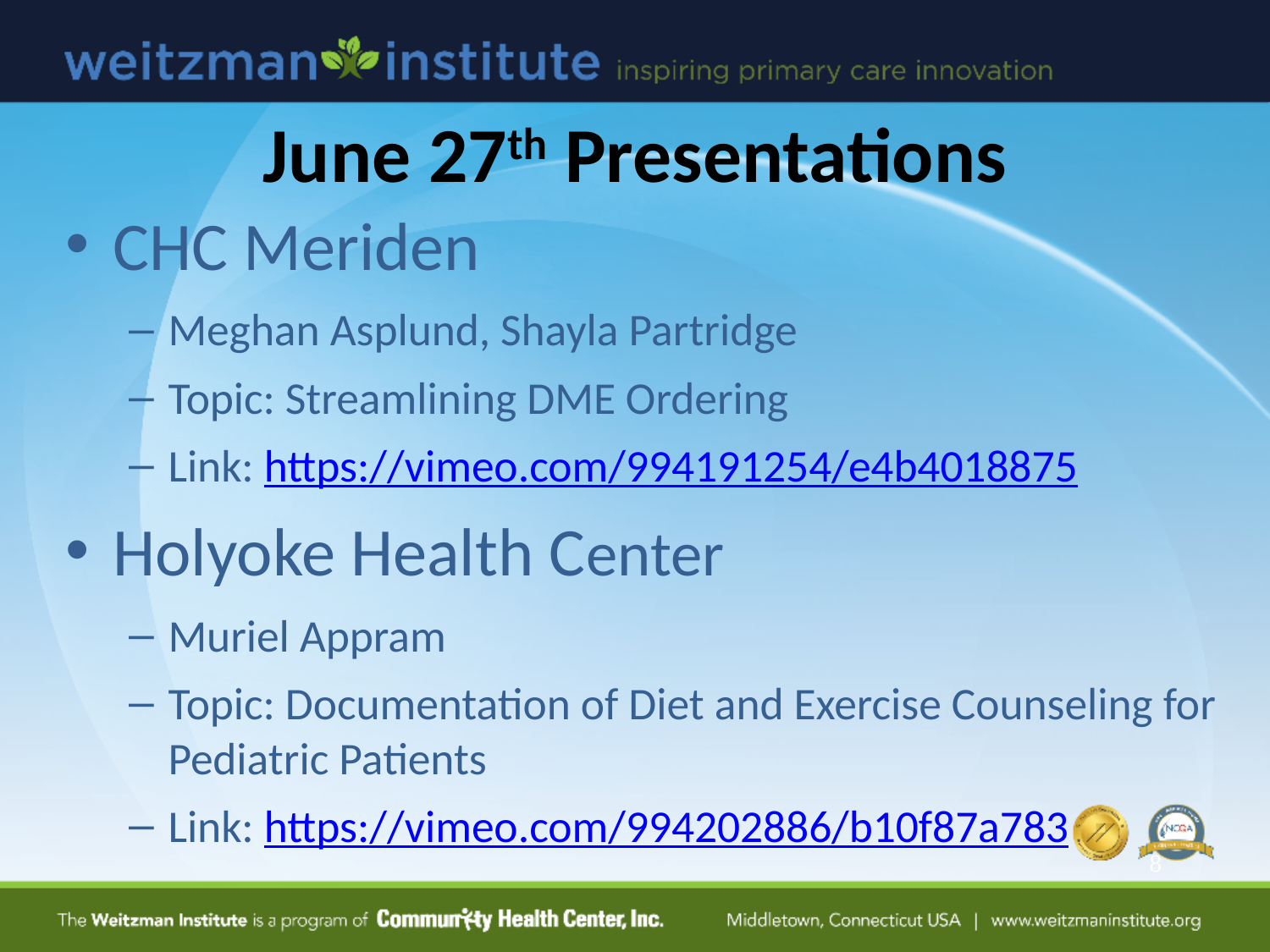

# June 27th Presentations
CHC Meriden
Meghan Asplund, Shayla Partridge
Topic: Streamlining DME Ordering
Link: https://vimeo.com/994191254/e4b4018875
Holyoke Health Center
Muriel Appram
Topic: Documentation of Diet and Exercise Counseling for
Pediatric Patients
Link: https://vimeo.com/994202886/b10f87a783
8